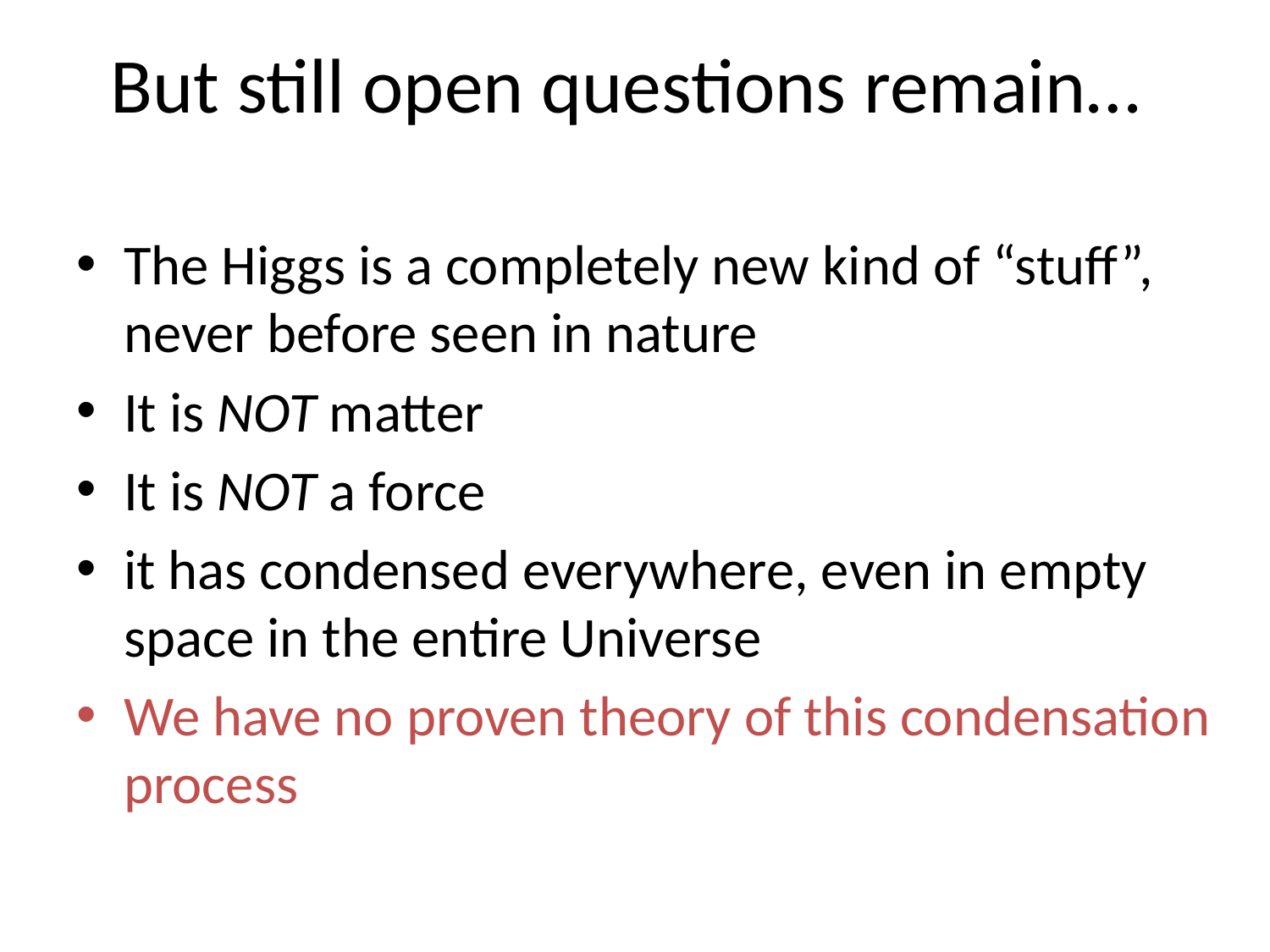

# But still open questions remain…
The Higgs is a completely new kind of “stuff”, never before seen in nature
It is NOT matter
It is NOT a force
it has condensed everywhere, even in empty space in the entire Universe
We have no proven theory of this condensation process